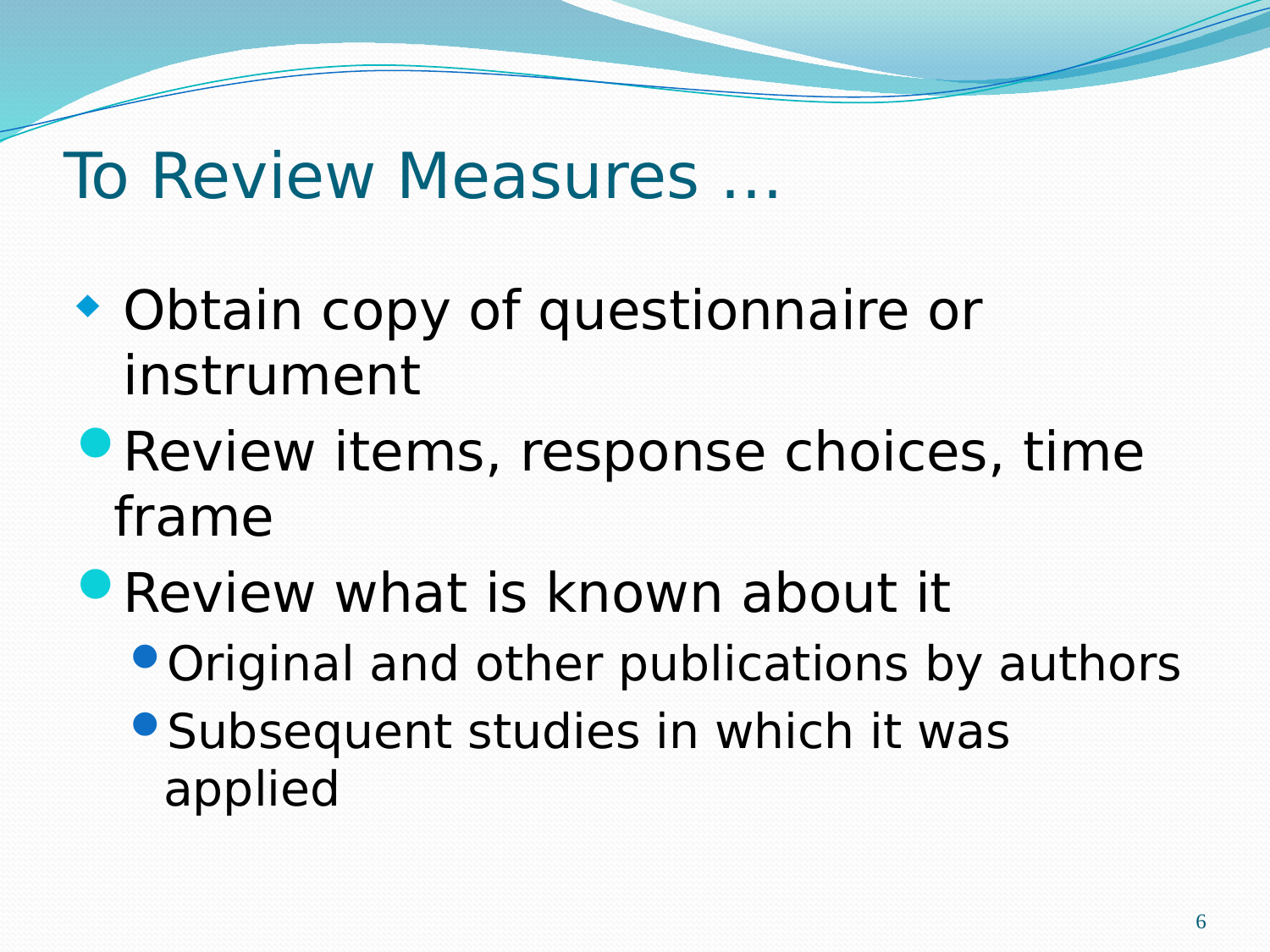

# To Review Measures …
Obtain copy of questionnaire or instrument
Review items, response choices, time frame
Review what is known about it
Original and other publications by authors
Subsequent studies in which it was applied
6